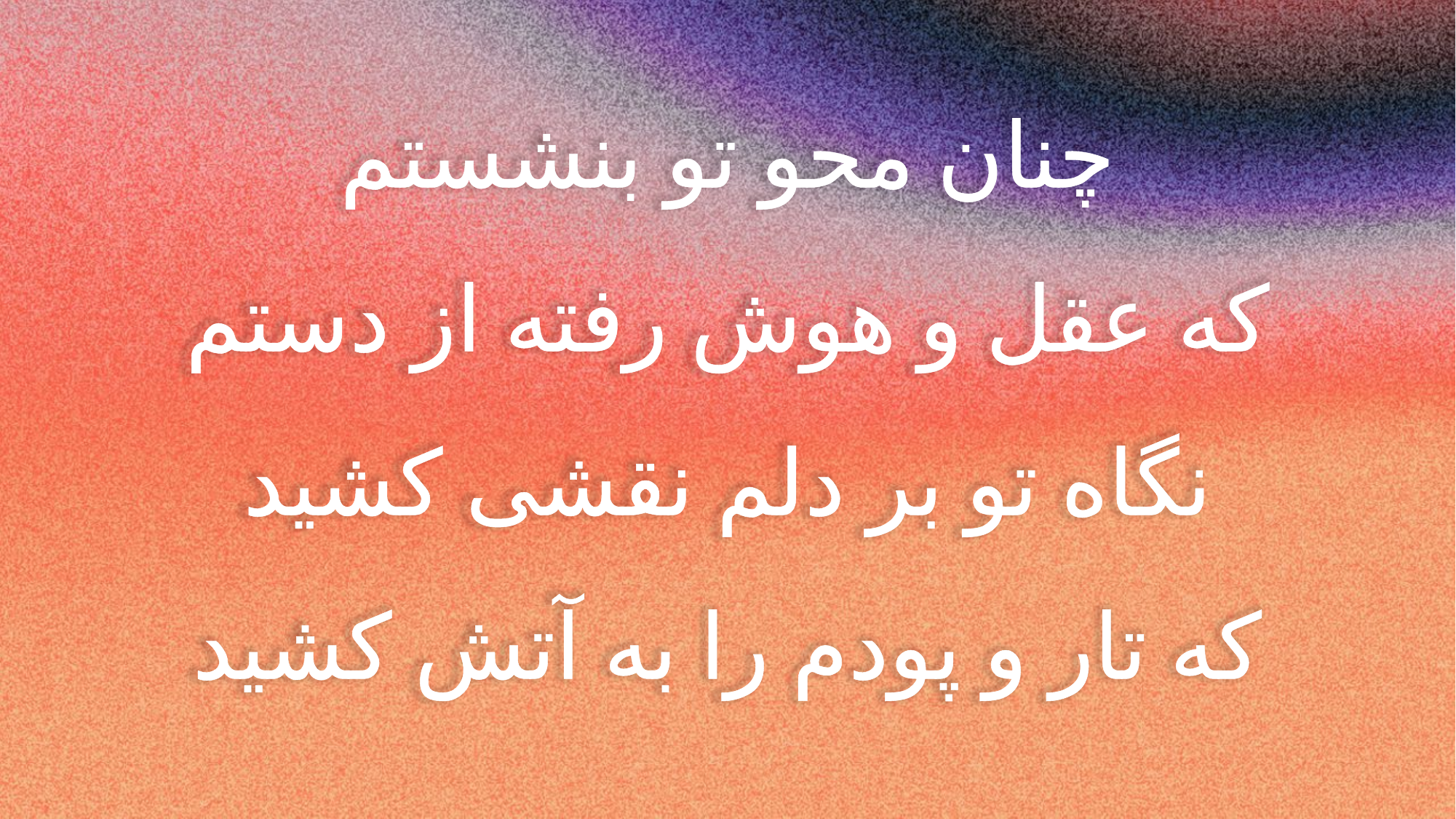

چنان محو تو بنشستم
که عقل و هوش رفته از دستم
نگاه تو بر دلم نقشی کشید
که تار و پودم را به آتش کشید